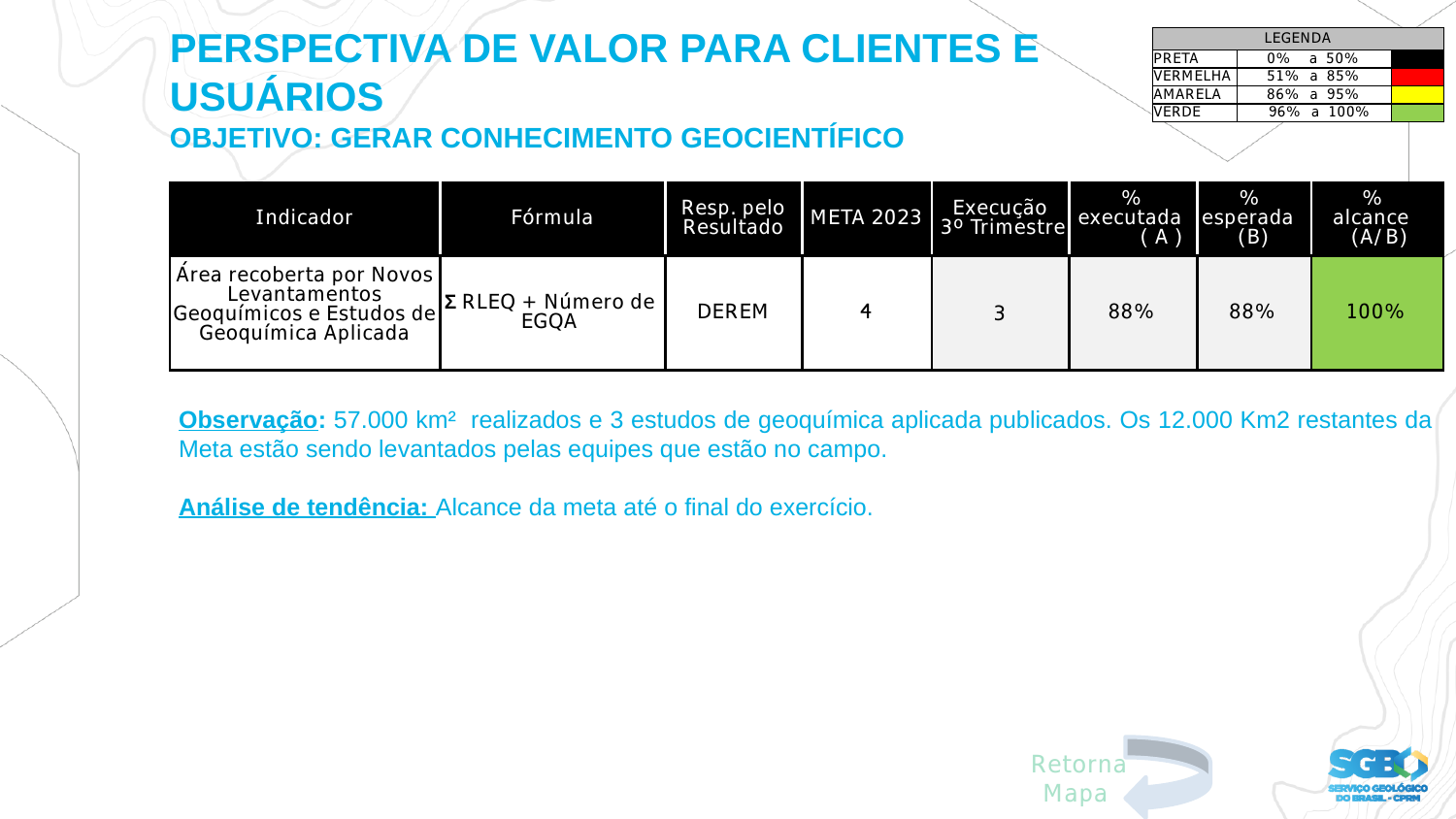

PERSPECTIVA DE VALOR PARA CLIENTES E USUÁRIOS
PERSPECTIVA DE VALOR PARA CLIENTES E USUÁRIOS
OBJETIVO: GERAR CONHECIMENTO GEOCIENTÍFICO
| LEGENDA |  |  |
| --- | --- | --- |
| PRETA | 0% a 50% |  |
| VERMELHA | 51% a 85% |  |
| AMARELA | 86% a 95% |  |
| VERDE | 96% a 100% |  |
| Indicador | Fórmula | Resp. pelo Resultado | META 2023 | Execução 3º Trimestre | % executada ( A ) | % esperada (B) | % alcance (A/B) |
| --- | --- | --- | --- | --- | --- | --- | --- |
| Área recoberta por Novos Levantamentos Geoquímicos e Estudos de Geoquímica Aplicada | Σ RLEQ + Número de EGQA | DEREM | 4 | 3 | 88% | 88% | 100% |
Observação: 57.000 km²  realizados e 3 estudos de geoquímica aplicada publicados. Os 12.000 Km2 restantes da Meta estão sendo levantados pelas equipes que estão no campo.

Análise de tendência: Alcance da meta até o final do exercício.

Retorna Mapa